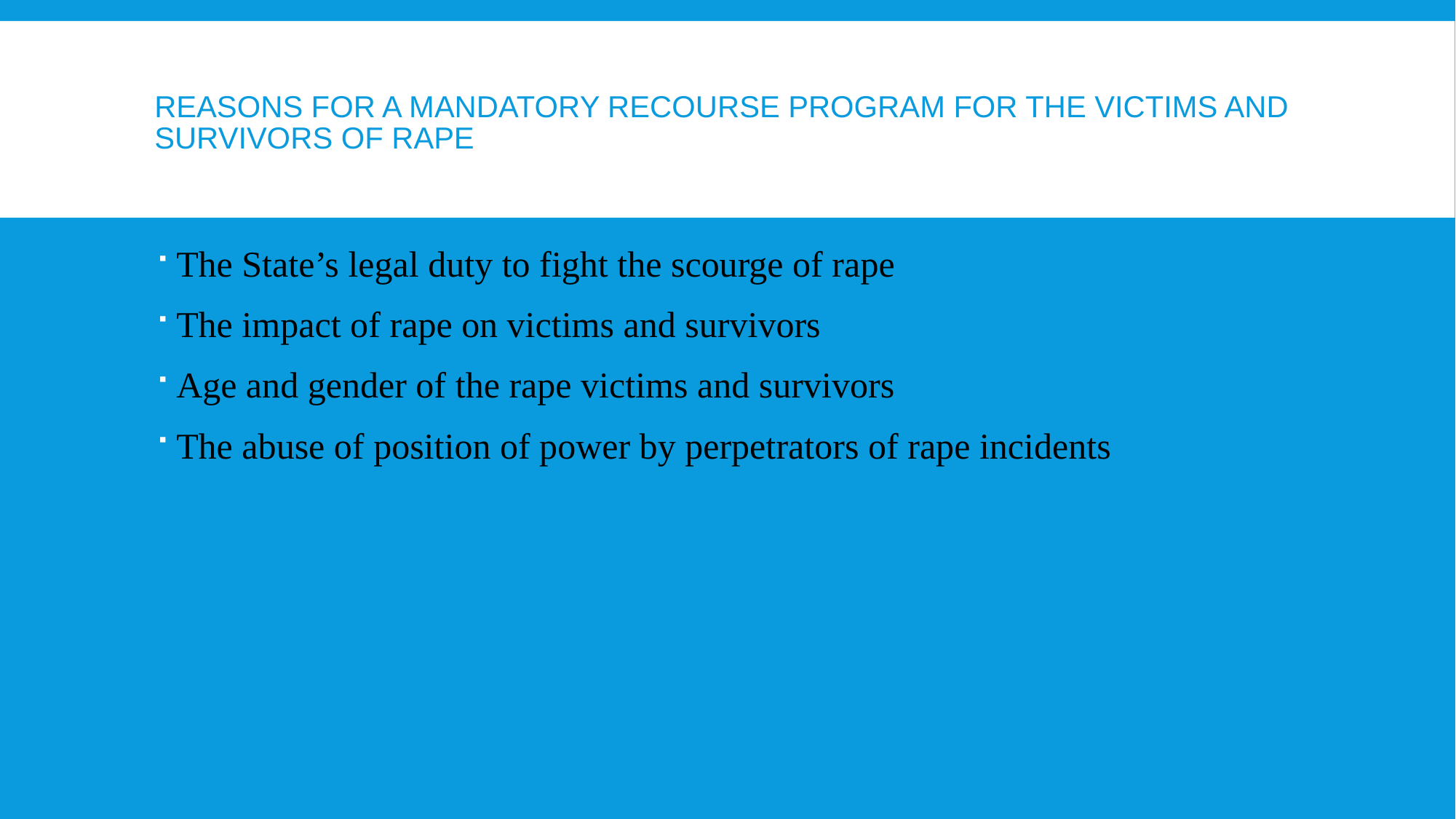

# Reasons for a mandatory recourse program for the victims and survivors of rape
The State’s legal duty to fight the scourge of rape
The impact of rape on victims and survivors
Age and gender of the rape victims and survivors
The abuse of position of power by perpetrators of rape incidents